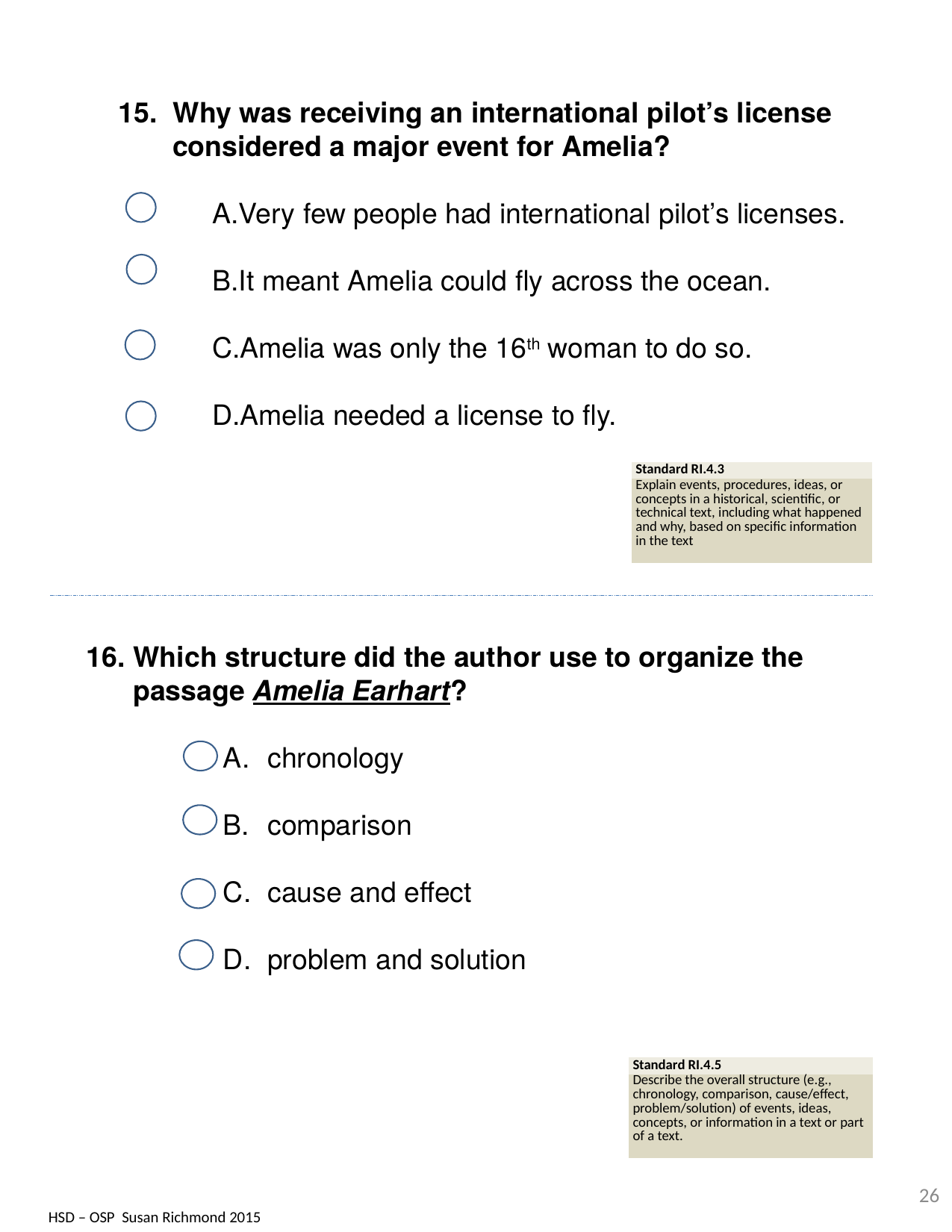

15.  Why was receiving an international pilot’s license considered a major event for Amelia?

Very few people had international pilot’s licenses.

It meant Amelia could fly across the ocean.

Amelia was only the 16th woman to do so.

Amelia needed a license to fly.

| Standard RI.4.3 |
| --- |
| Explain events, procedures, ideas, or concepts in a historical, scientific, or technical text, including what happened and why, based on specific information in the text |
16. Which structure did the author use to organize the passage Amelia Earhart?

chronology

comparison

cause and effect

problem and solution

| Standard RI.4.5 |
| --- |
| Describe the overall structure (e.g., chronology, comparison, cause/effect, problem/solution) of events, ideas, concepts, or information in a text or part of a text. |
26